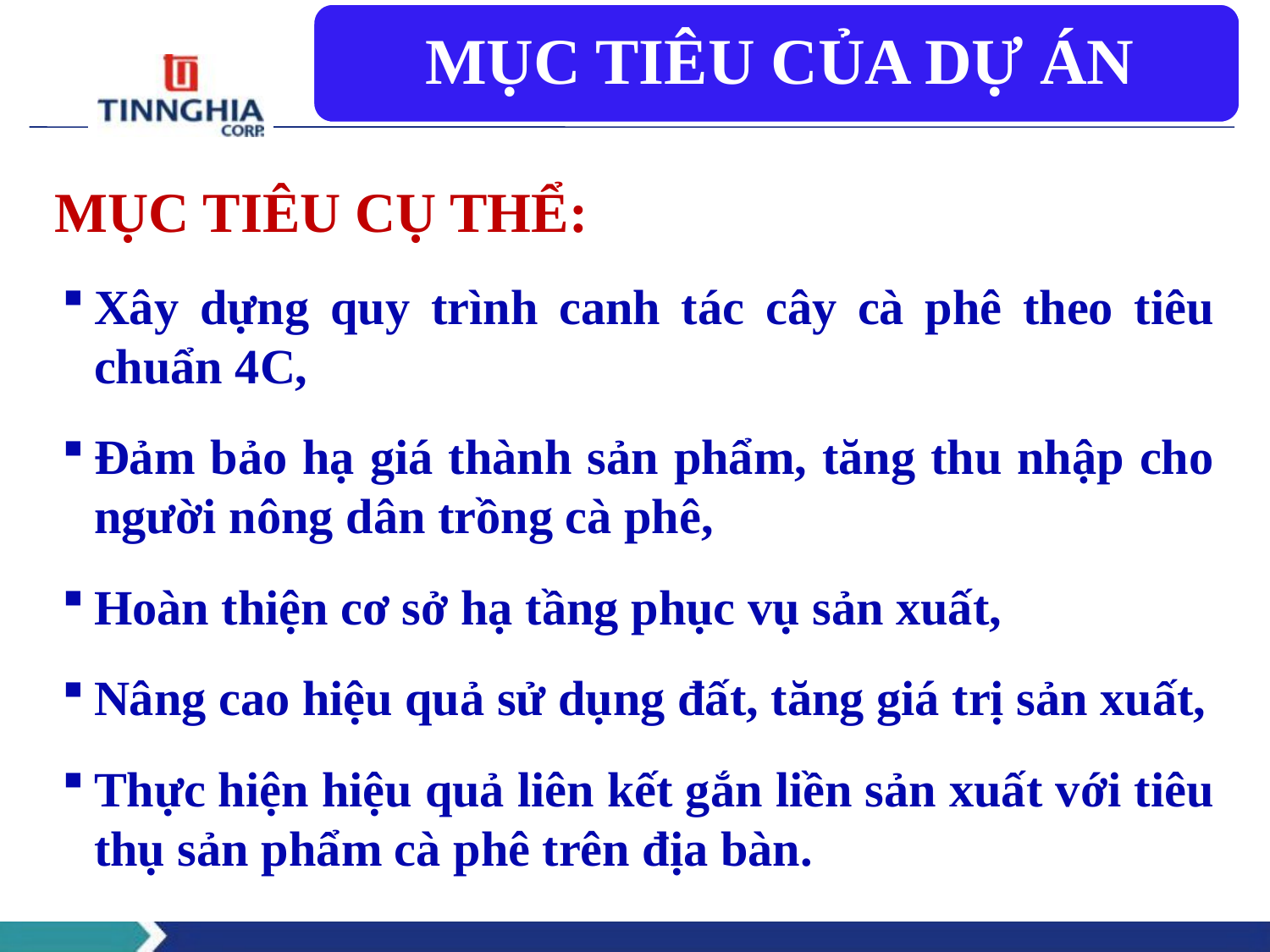

MỤC TIÊU CỦA DỰ ÁN
MỤC TIÊU CỤ THỂ:
Xây dựng quy trình canh tác cây cà phê theo tiêu chuẩn 4C,
Đảm bảo hạ giá thành sản phẩm, tăng thu nhập cho người nông dân trồng cà phê,
Hoàn thiện cơ sở hạ tầng phục vụ sản xuất,
Nâng cao hiệu quả sử dụng đất, tăng giá trị sản xuất,
Thực hiện hiệu quả liên kết gắn liền sản xuất với tiêu thụ sản phẩm cà phê trên địa bàn.